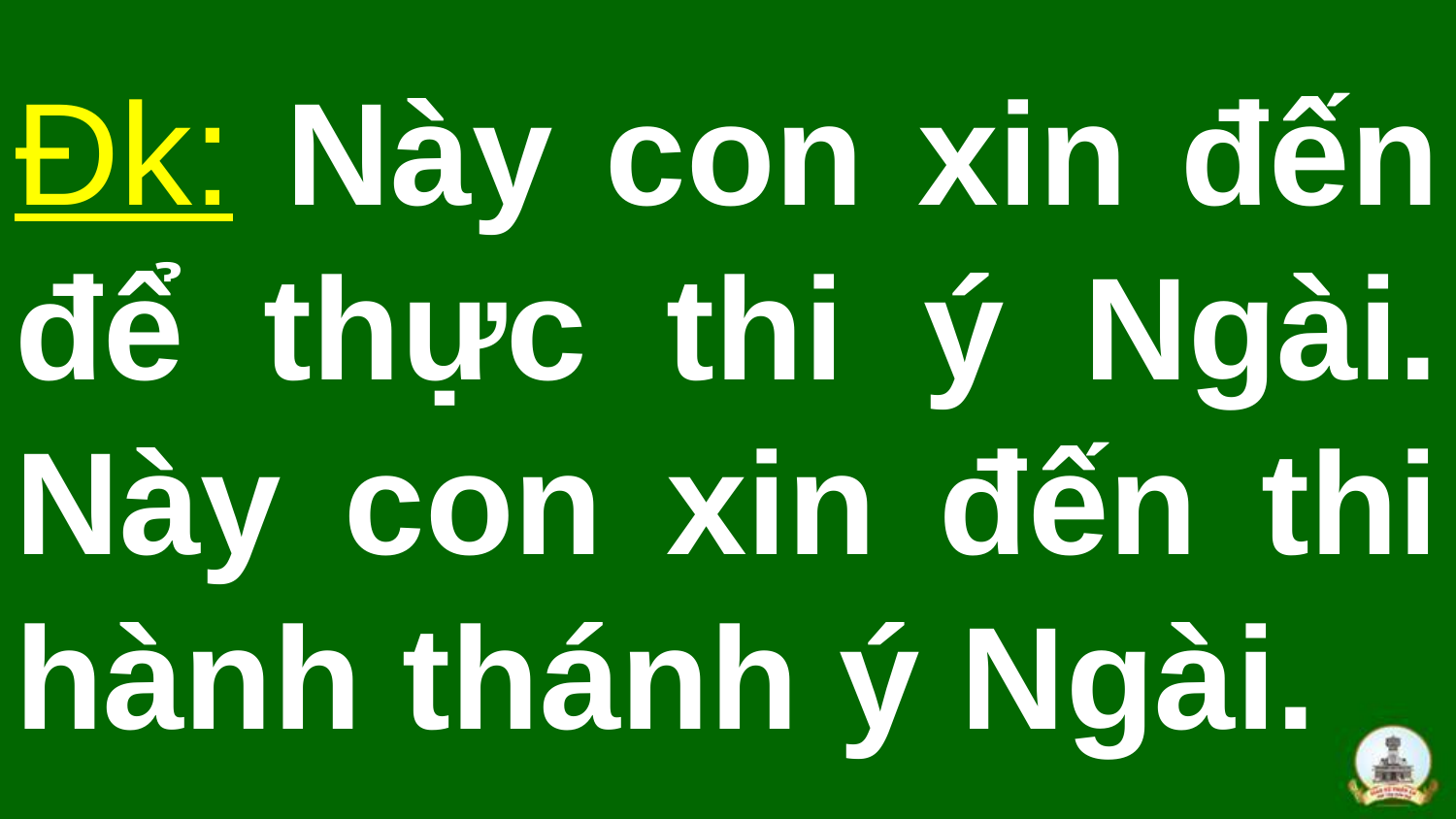

# Đk: Này con xin đến để thực thi ý Ngài. Này con xin đến thi hành thánh ý Ngài.